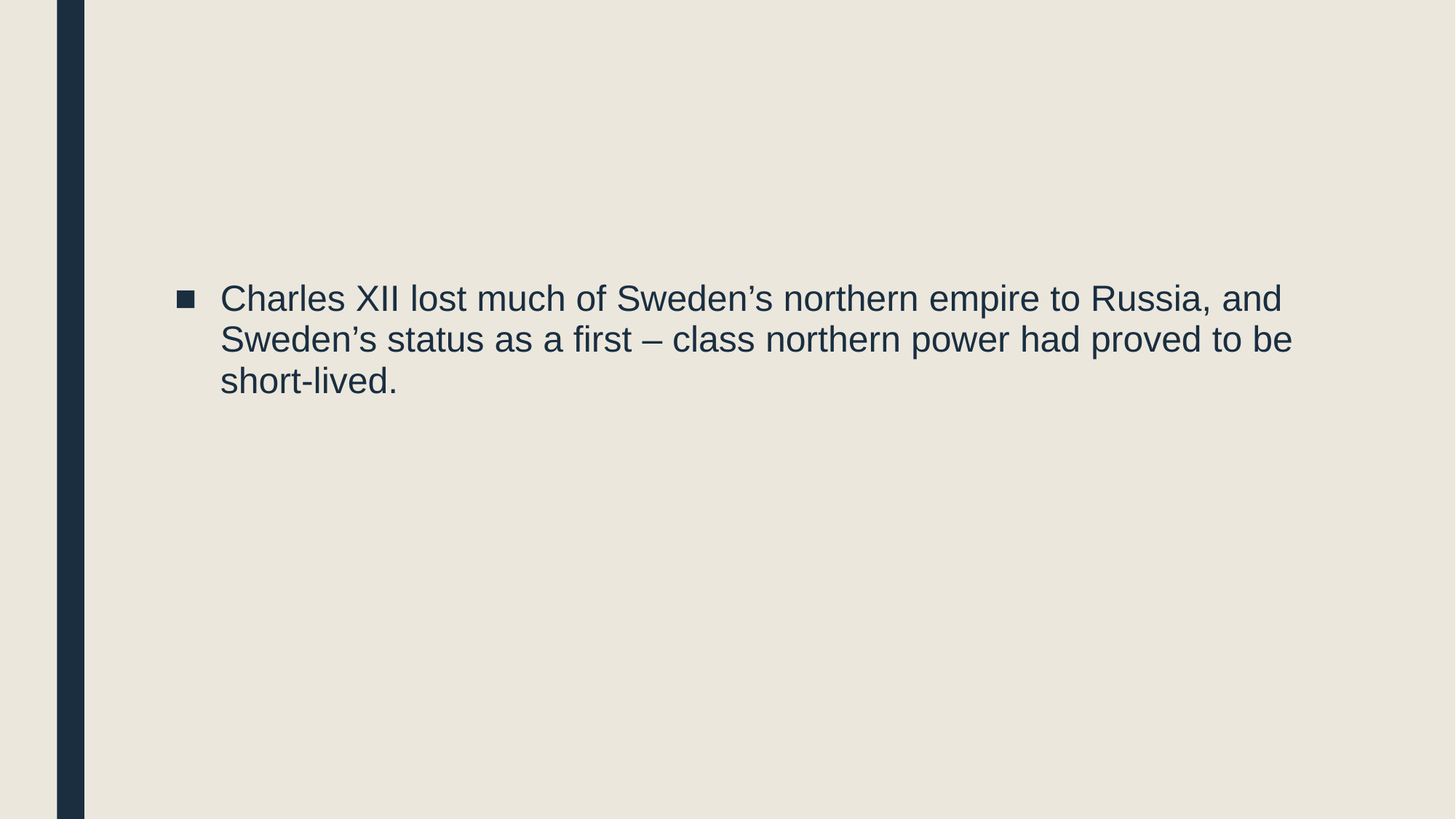

#
Charles XII lost much of Sweden’s northern empire to Russia, and Sweden’s status as a first – class northern power had proved to be short-lived.